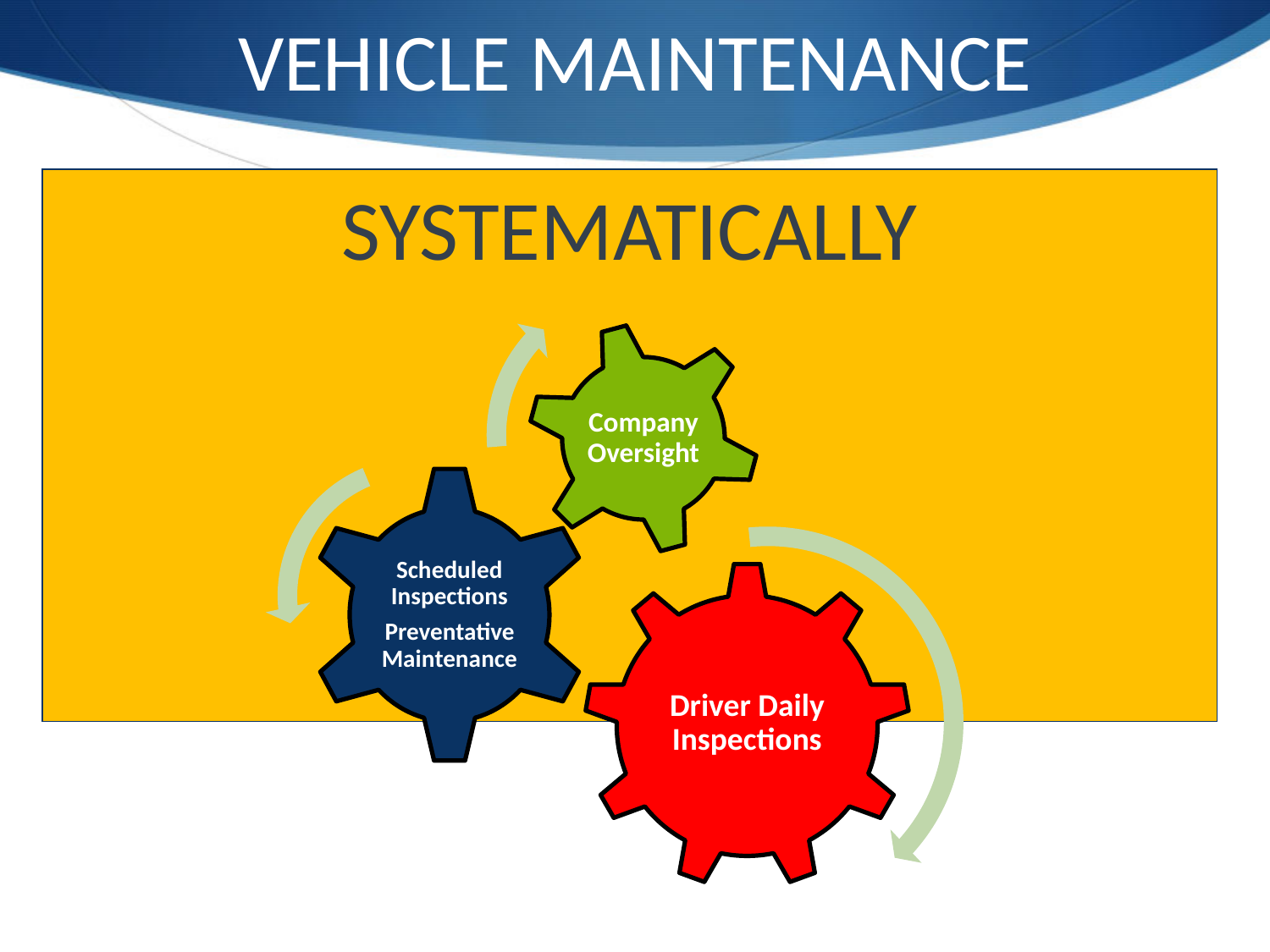

# VEHICLE MAINTENANCE
SYSTEMATICALLY

Company Oversight

Scheduled Inspections
Preventative Maintenance

Driver Daily Inspections